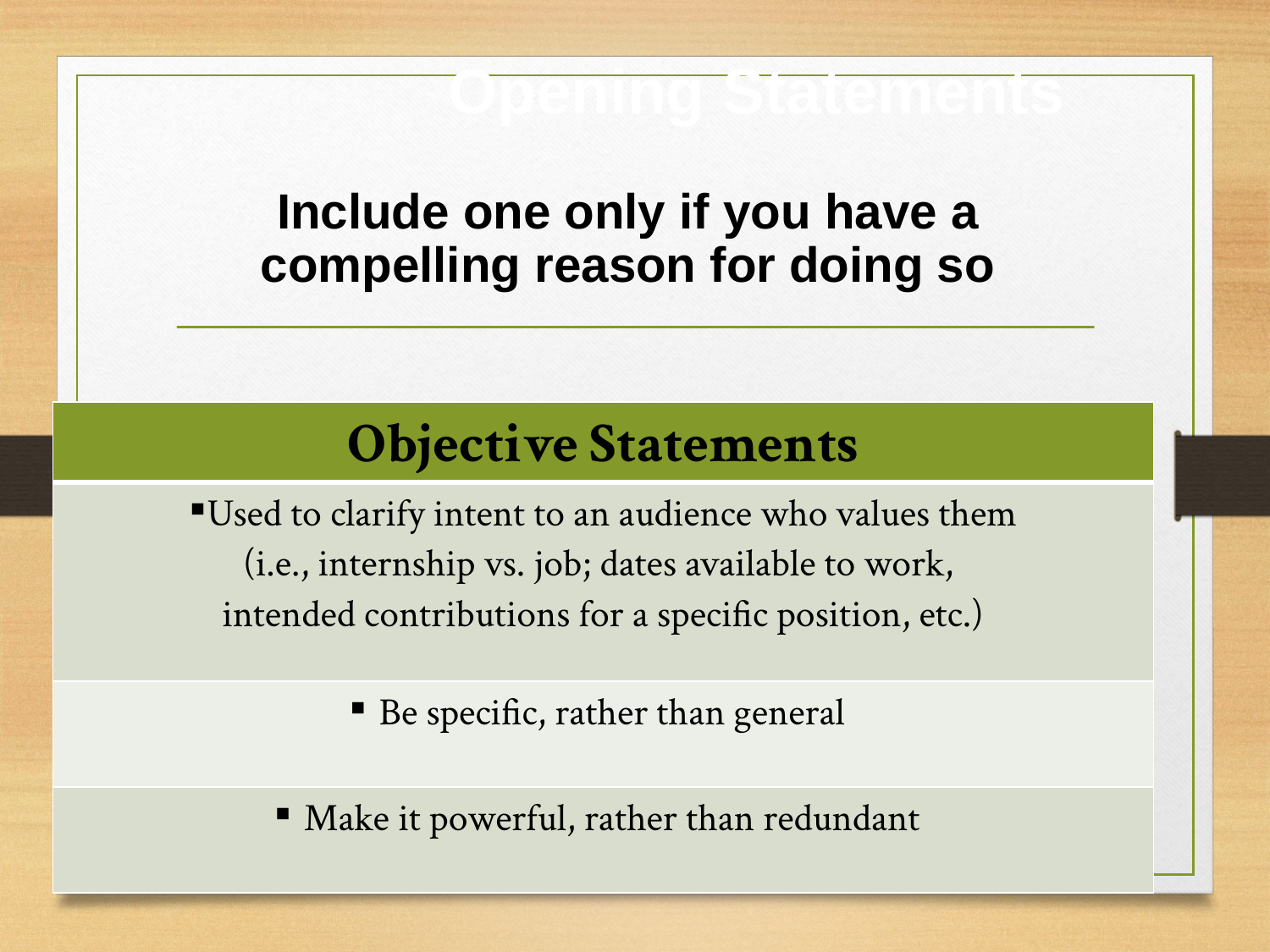

Opening Statements
Include one only if you have a
compelling reason for doing so

| Objective Statements |
| --- |
| Used to clarify intent to an audience who values them (i.e., internship vs. job; dates available to work, intended contributions for a specific position, etc.) |
| Be specific, rather than general |
| Make it powerful, rather than redundant |